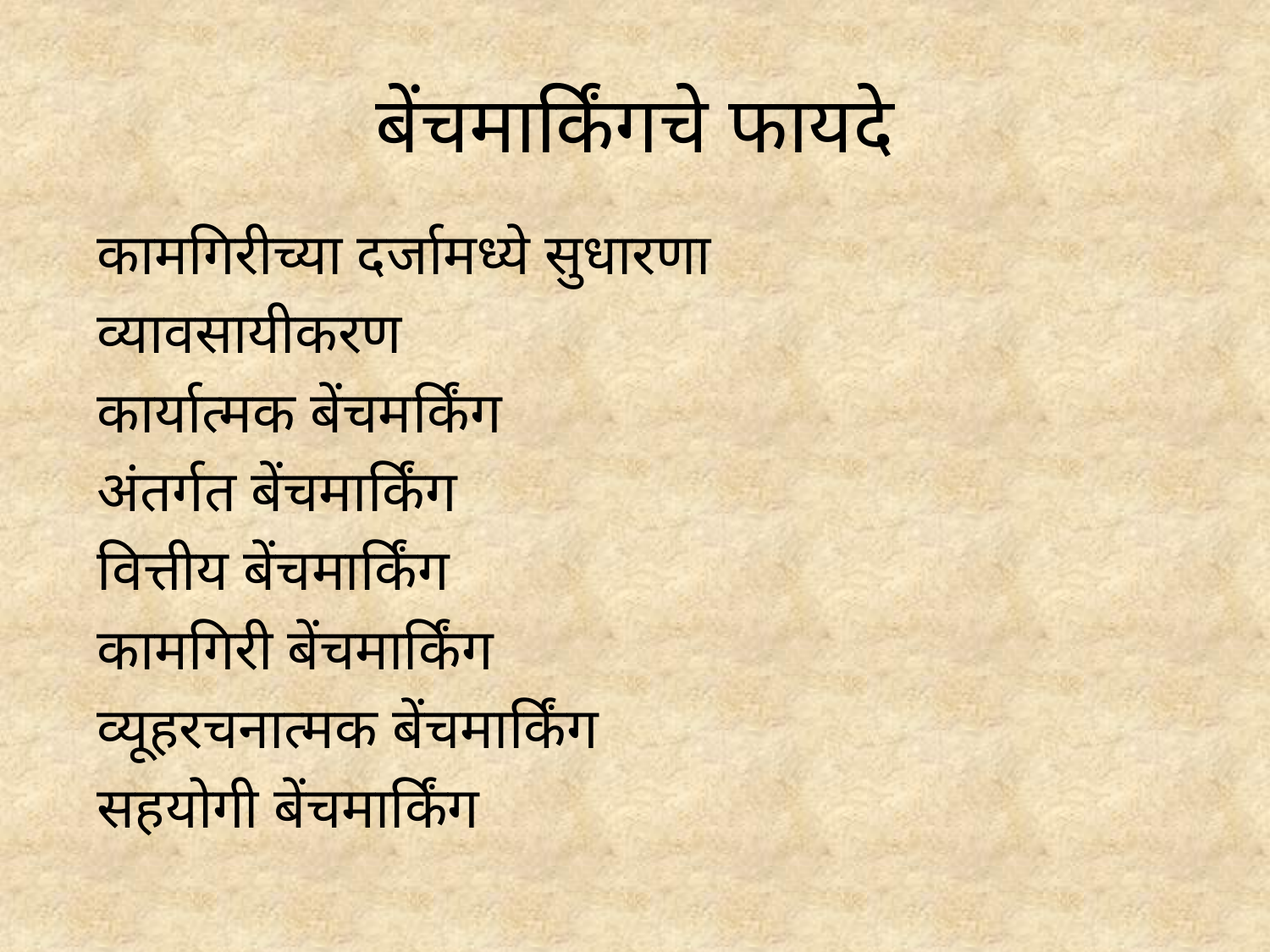

# बेंचमार्किंगचे फायदे
कामगिरीच्या दर्जामध्ये सुधारणा
व्यावसायीकरण
कार्यात्मक बेंचमर्किंग
अंतर्गत बेंचमार्किंग
वित्तीय बेंचमार्किंग
कामगिरी बेंचमार्किंग
व्यूहरचनात्मक बेंचमार्किंग
सहयोगी बेंचमार्किंग